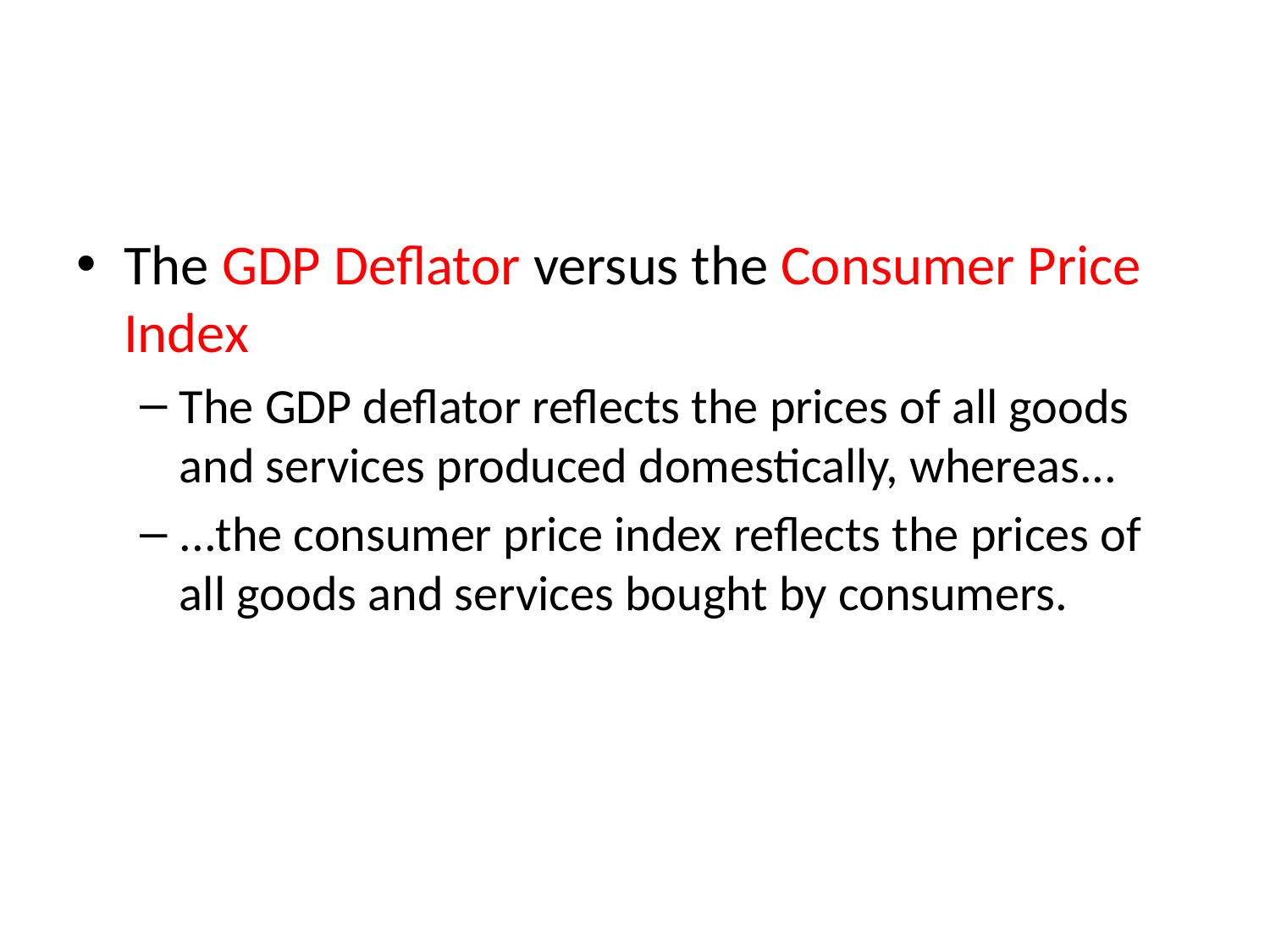

#
The GDP Deflator versus the Consumer Price Index
The GDP deflator reflects the prices of all goods and services produced domestically, whereas...
...the consumer price index reflects the prices of all goods and services bought by consumers.